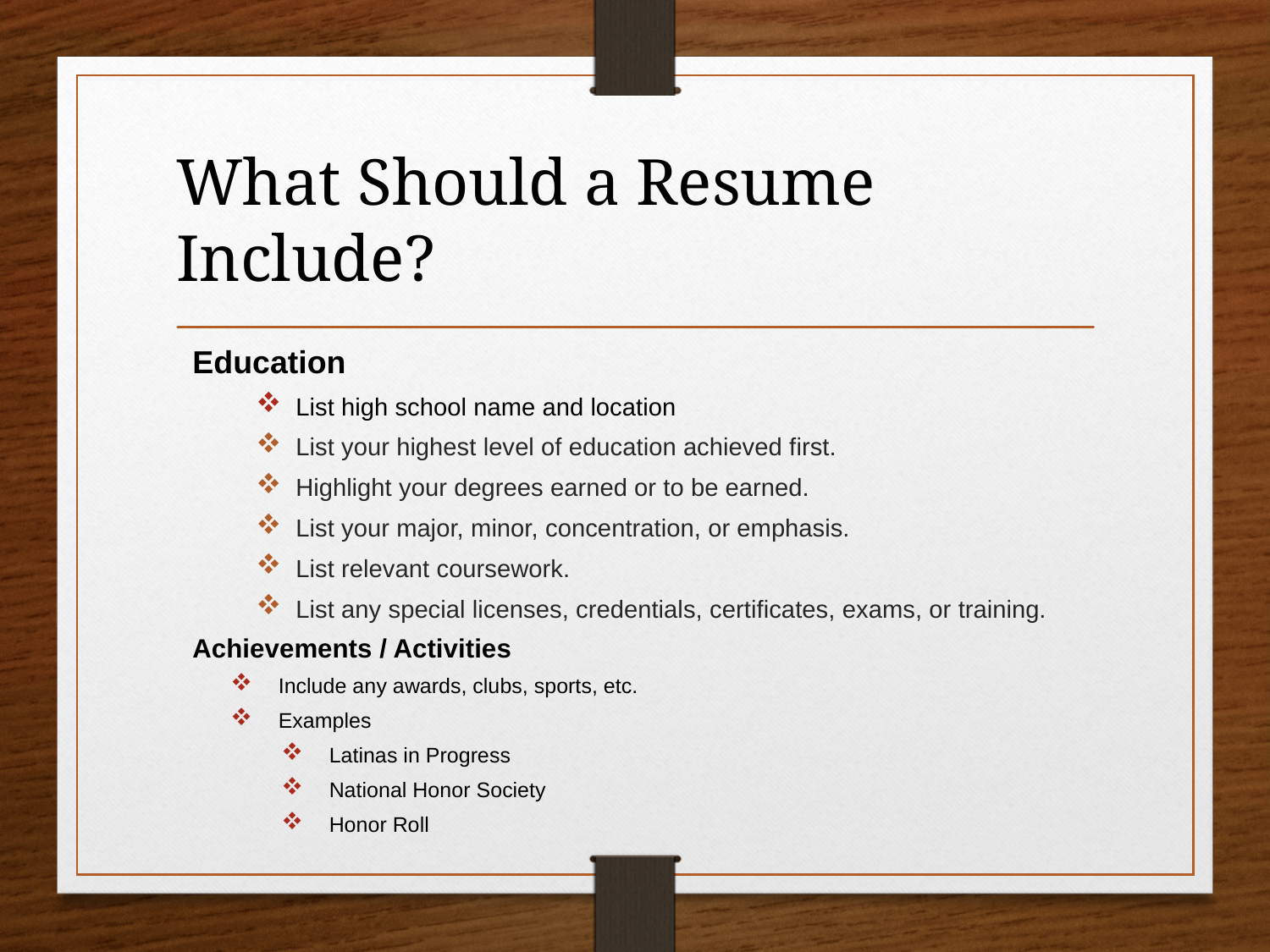

# What Should a Resume Include?
Education
List high school name and location
List your highest level of education achieved first.
Highlight your degrees earned or to be earned.
List your major, minor, concentration, or emphasis.
List relevant coursework.
List any special licenses, credentials, certificates, exams, or training.
Achievements / Activities
Include any awards, clubs, sports, etc.
Examples
Latinas in Progress
National Honor Society
Honor Roll